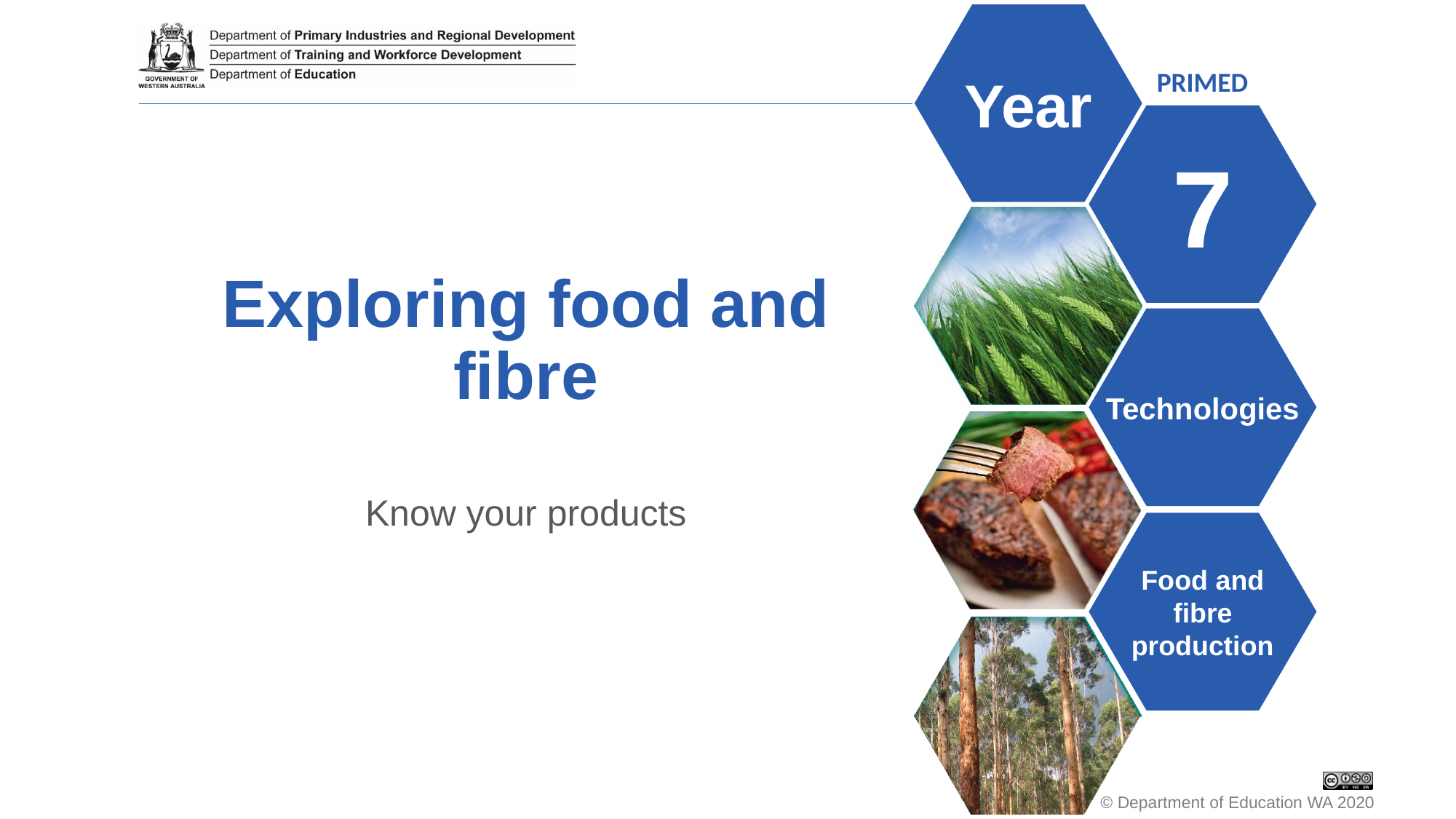

# Exploring food and fibre

Know your products